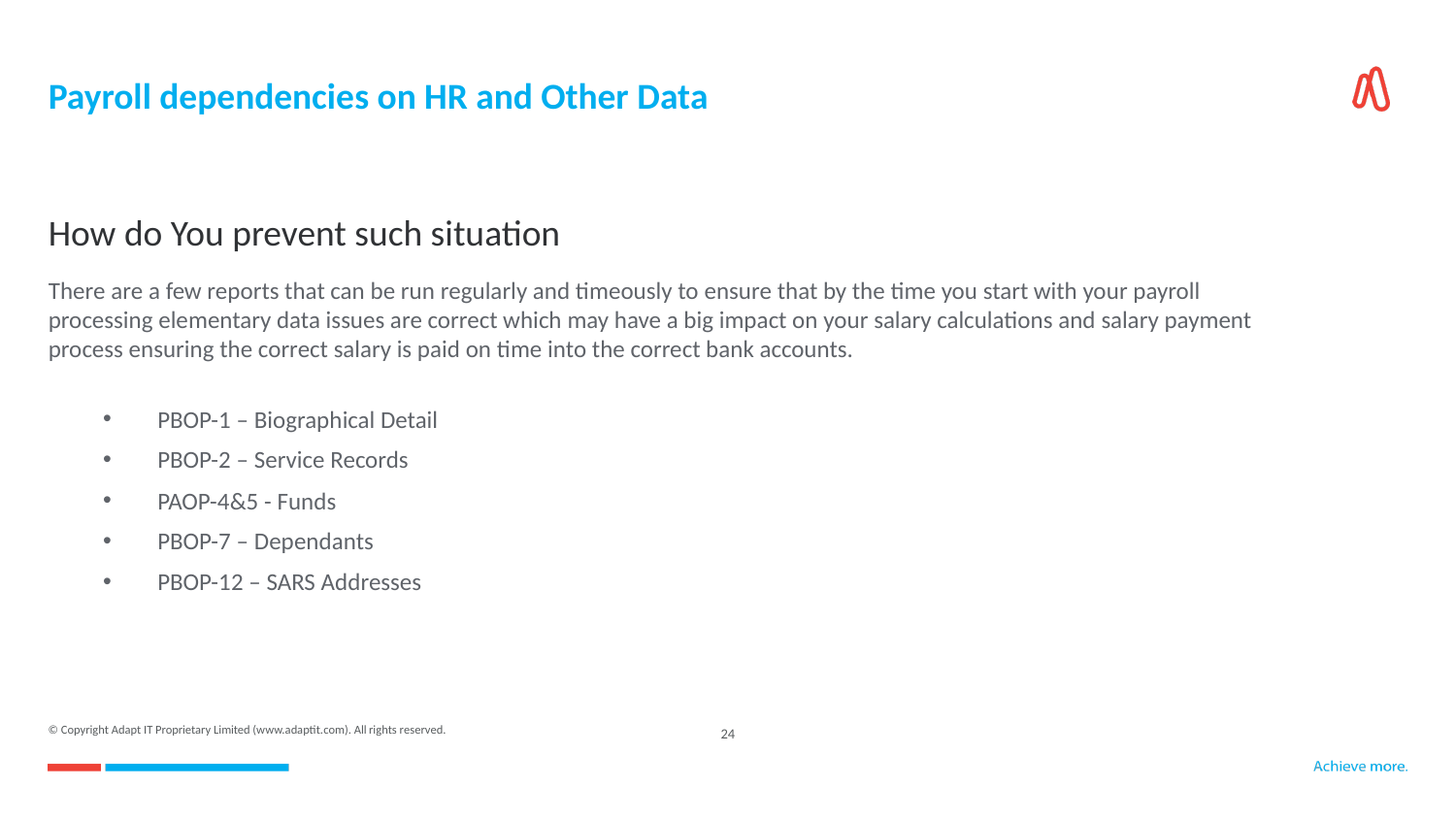

# Payroll dependencies on HR and Other Data How do You prevent such situation

There are a few reports that can be run regularly and timeously to ensure that by the time you start with your payroll processing elementary data issues are correct which may have a big impact on your salary calculations and salary payment process ensuring the correct salary is paid on time into the correct bank accounts.

PBOP-1 – Biographical Detail
PBOP-2 – Service Records
PAOP-4&5 - Funds
PBOP-7 – Dependants
PBOP-12 – SARS Addresses